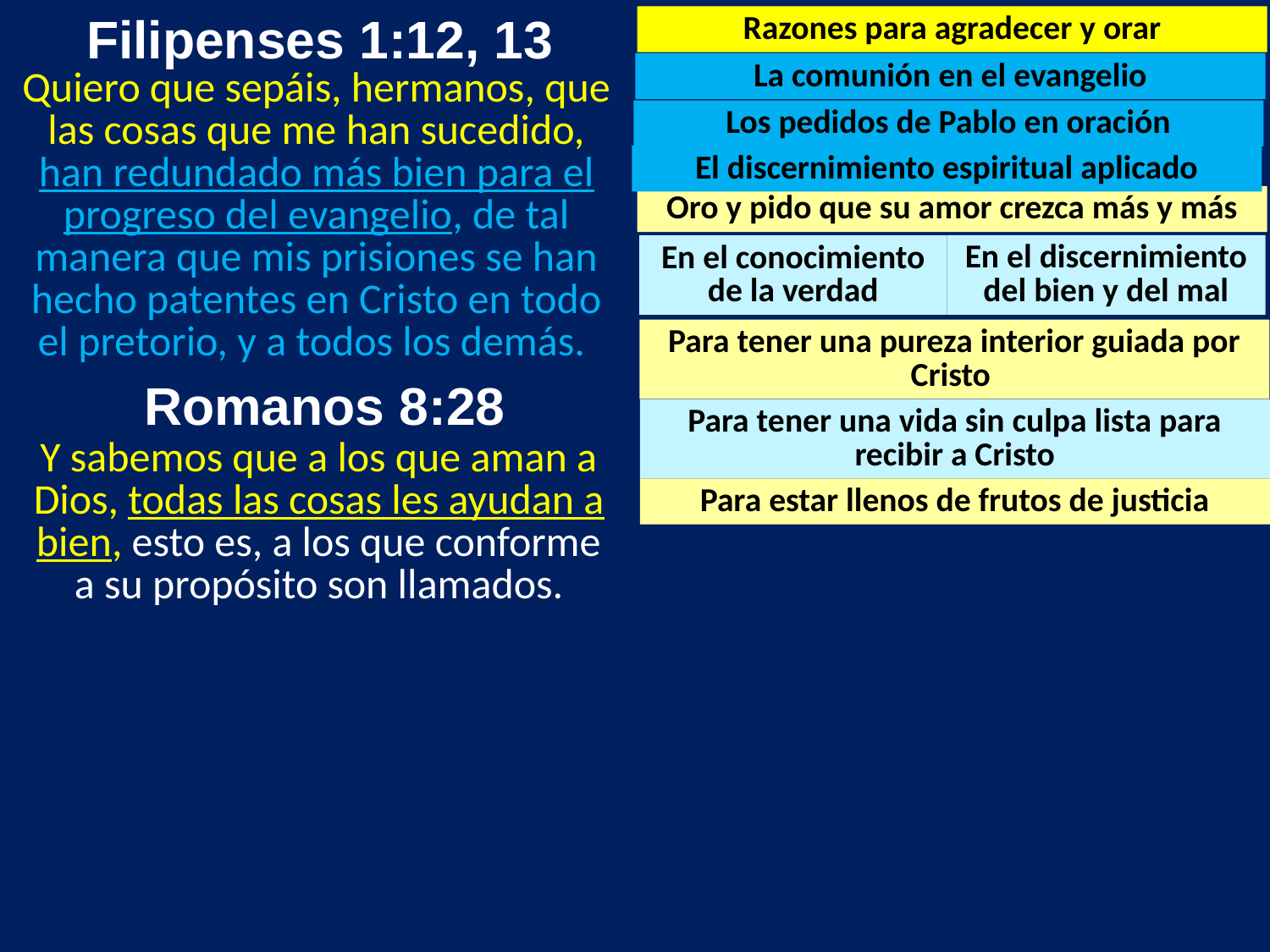

Filipenses 1:12, 13
Razones para agradecer y orar
La comunión en el evangelio
Quiero que sepáis, hermanos, que las cosas que me han sucedido, han redundado más bien para el progreso del evangelio, de tal manera que mis prisiones se han hecho patentes en Cristo en todo el pretorio, y a todos los demás.
Los pedidos de Pablo en oración
El discernimiento espiritual aplicado
Oro y pido que su amor crezca más y más
En el discernimiento del bien y del mal
En el conocimiento de la verdad
Para tener una pureza interior guiada por Cristo
Romanos 8:28
Para tener una vida sin culpa lista para recibir a Cristo
Y sabemos que a los que aman a Dios, todas las cosas les ayudan a bien, esto es, a los que conforme a su propósito son llamados.
Para estar llenos de frutos de justicia